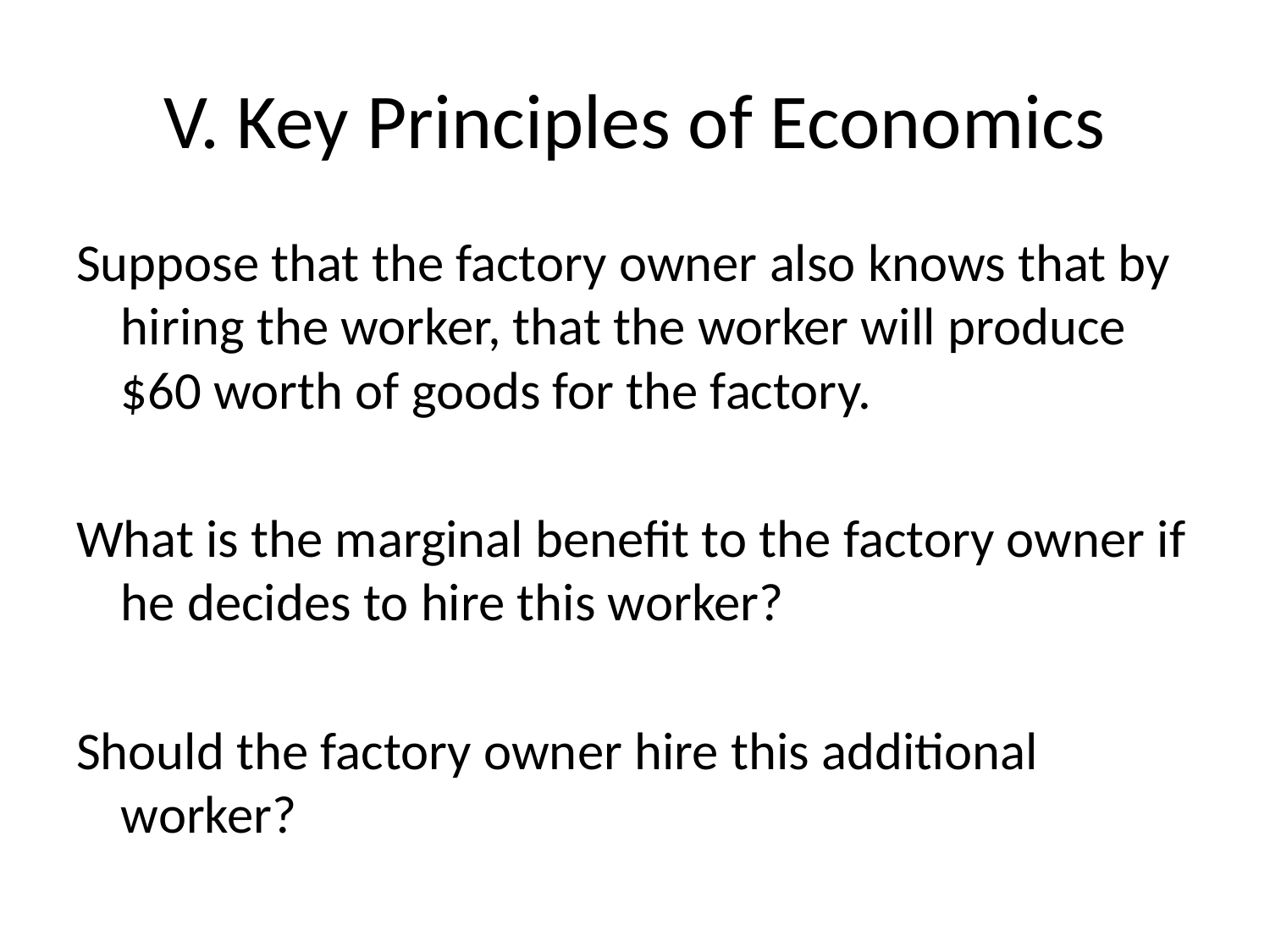

# V. Key Principles of Economics
Suppose that the factory owner also knows that by hiring the worker, that the worker will produce $60 worth of goods for the factory.

What is the marginal benefit to the factory owner if he decides to hire this worker?

Should the factory owner hire this additional worker?